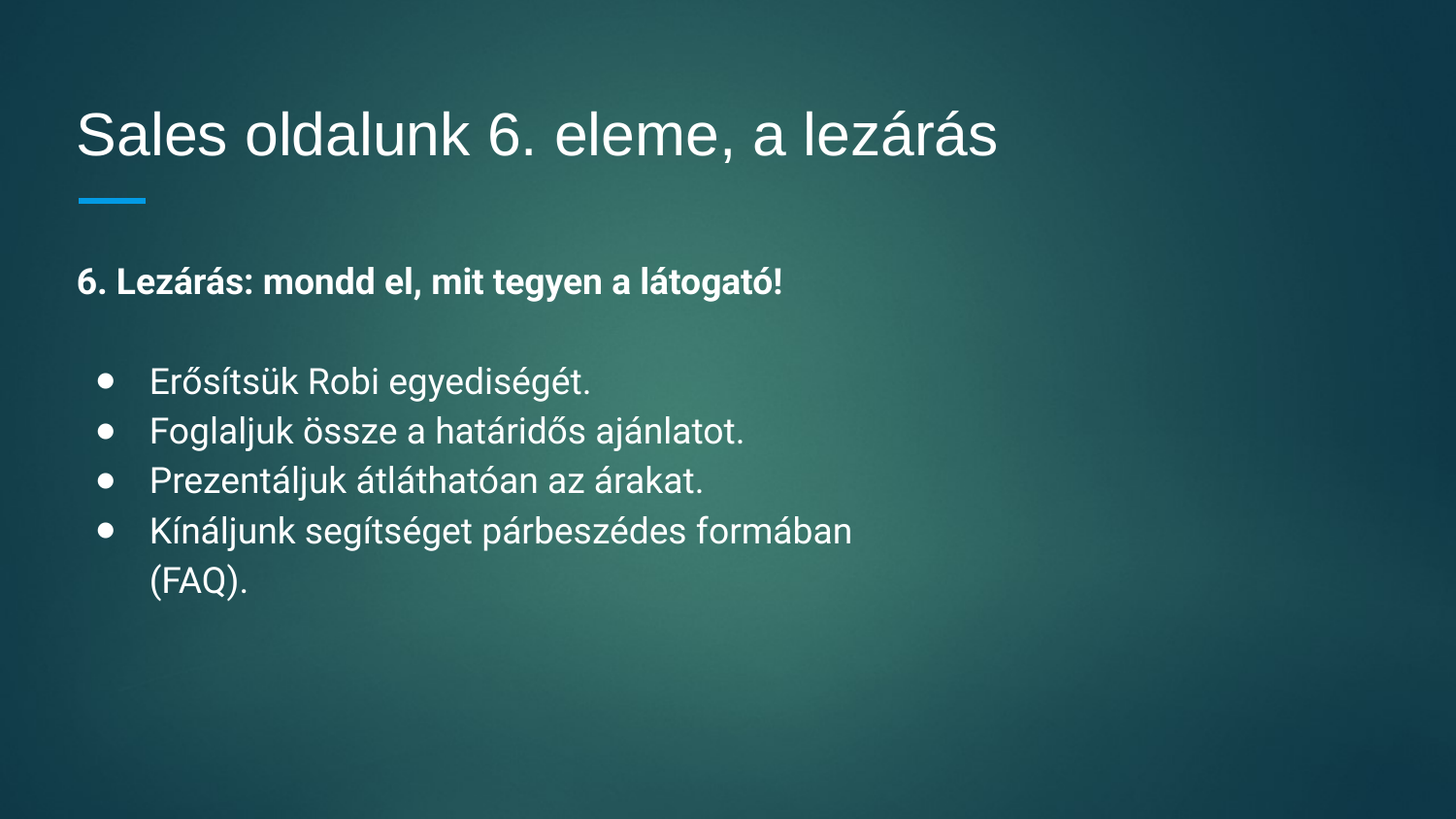

# Sales oldalunk 6. eleme, a lezárás
6. Lezárás: mondd el, mit tegyen a látogató!

Erősítsük Robi egyediségét.
Foglaljuk össze a határidős ajánlatot.
Prezentáljuk átláthatóan az árakat.
Kínáljunk segítséget párbeszédes formában (FAQ).